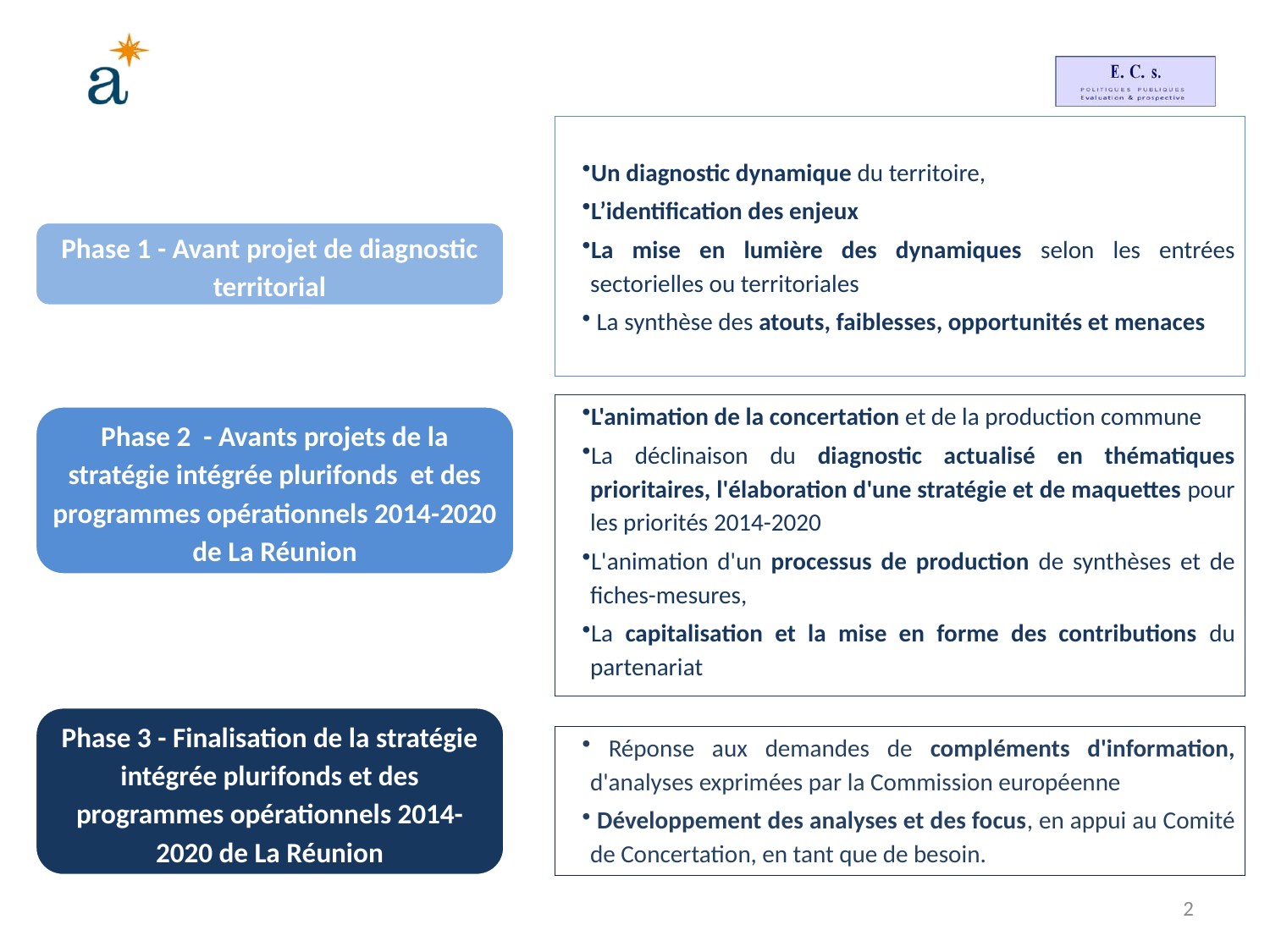

Un diagnostic dynamique du territoire,
L’identification des enjeux
La mise en lumière des dynamiques selon les entrées sectorielles ou territoriales
 La synthèse des atouts, faiblesses, opportunités et menaces

Phase 1 - Avant projet de diagnostic territorial

L'animation de la concertation et de la production commune
La déclinaison du diagnostic actualisé en thématiques prioritaires, l'élaboration d'une stratégie et de maquettes pour les priorités 2014-2020
L'animation d'un processus de production de synthèses et de fiches-mesures,
La capitalisation et la mise en forme des contributions du partenariat

Phase 2  - Avants projets de la stratégie intégrée plurifonds  et des programmes opérationnels 2014-2020 de La Réunion

Phase 3 - Finalisation de la stratégie intégrée plurifonds et des programmes opérationnels 2014-2020 de La Réunion
 Réponse aux demandes de compléments d'information, d'analyses exprimées par la Commission européenne
 Développement des analyses et des focus, en appui au Comité de Concertation, en tant que de besoin.

2